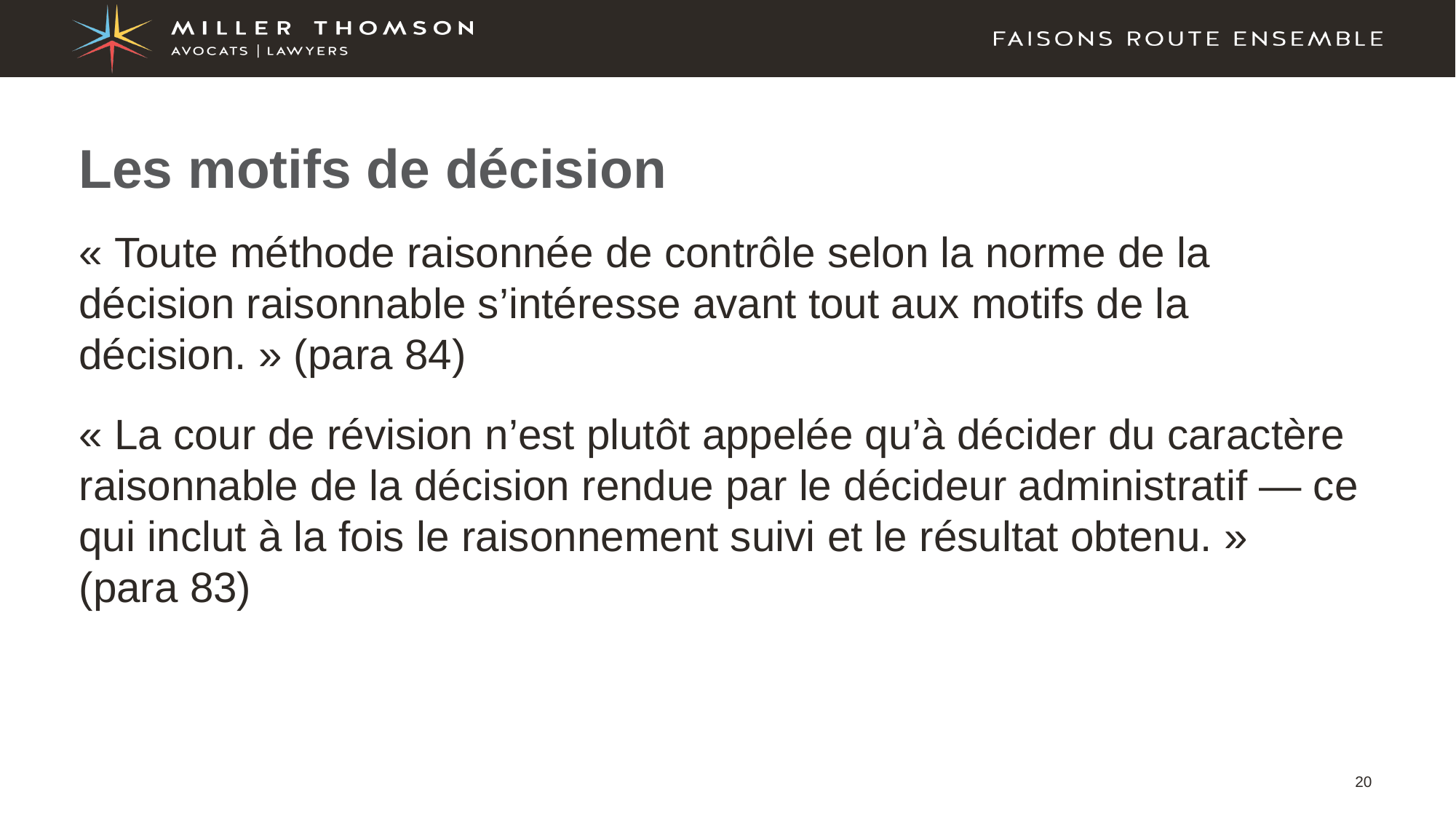

# Les motifs de décision
« Toute méthode raisonnée de contrôle selon la norme de la décision raisonnable s’intéresse avant tout aux motifs de la décision. » (para 84)
« La cour de révision n’est plutôt appelée qu’à décider du caractère raisonnable de la décision rendue par le décideur administratif — ce qui inclut à la fois le raisonnement suivi et le résultat obtenu. » (para 83)